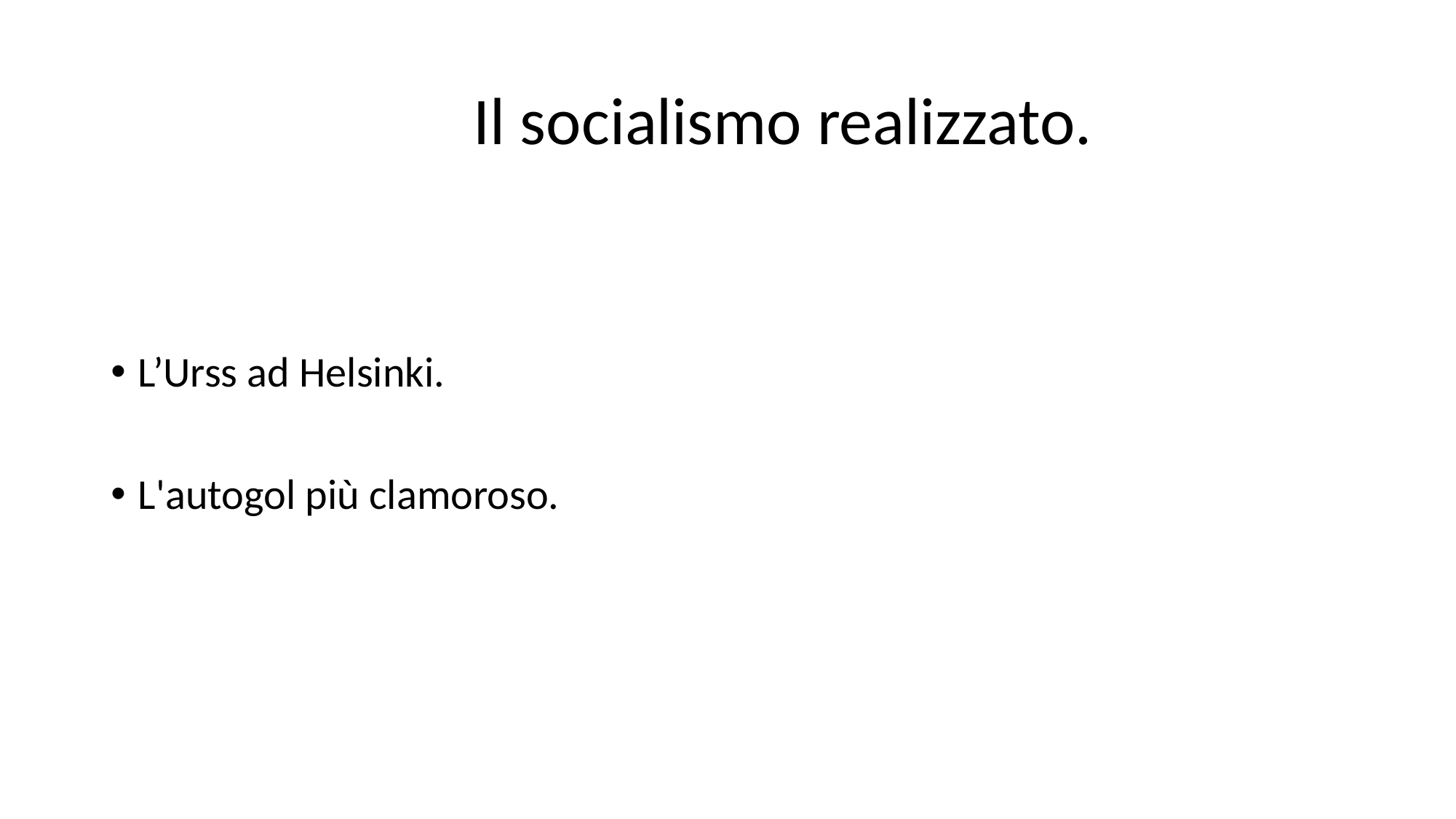

# Il socialismo realizzato.

L’Urss ad Helsinki.

L'autogol più clamoroso.